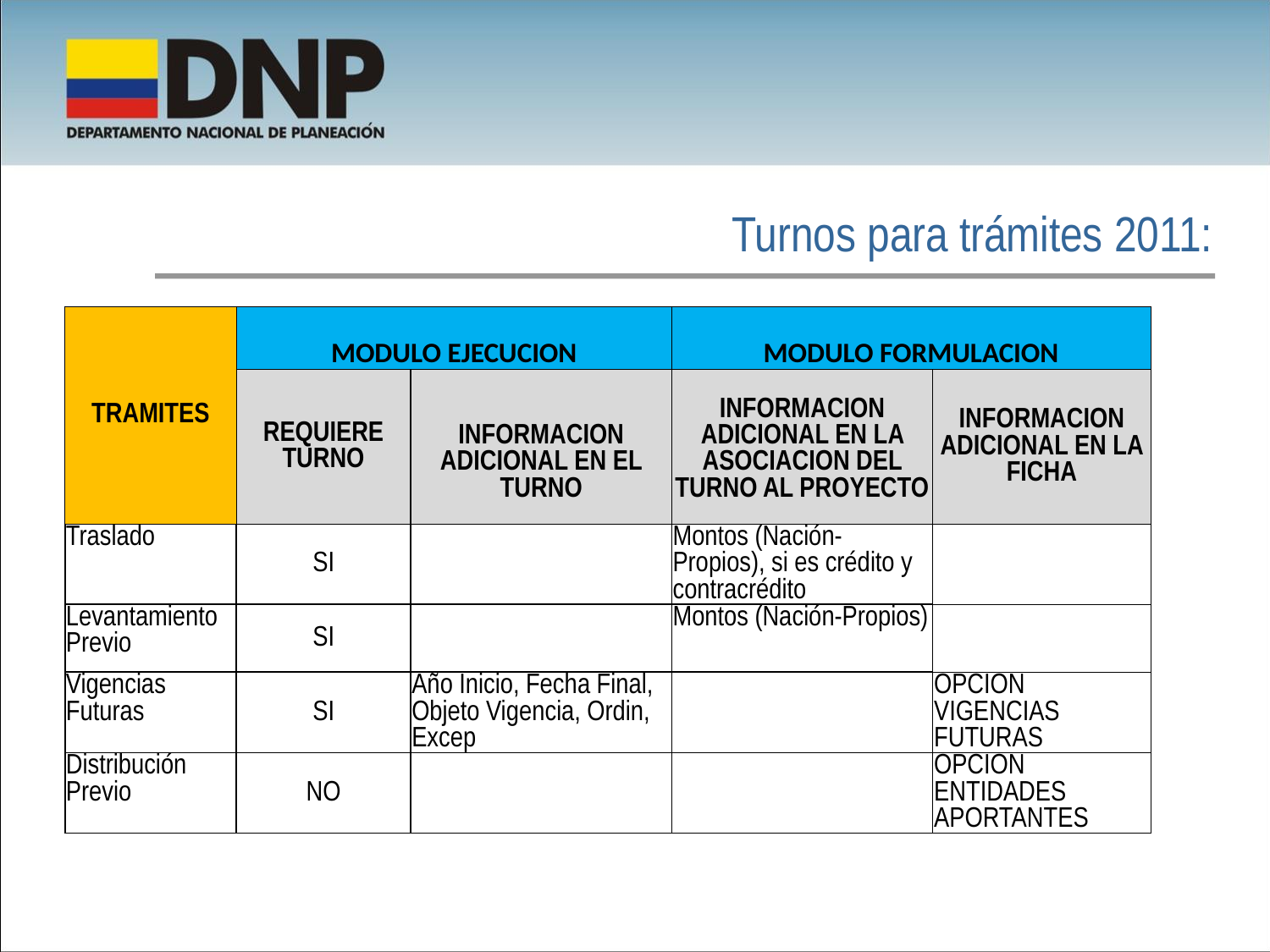

Turnos para trámites 2011:

| TRAMITES | MODULO EJECUCION |  | MODULO FORMULACION |  |
| --- | --- | --- | --- | --- |
|  | REQUIERE TURNO | INFORMACION ADICIONAL EN EL TURNO | INFORMACION ADICIONAL EN LA ASOCIACION DEL TURNO AL PROYECTO | INFORMACION ADICIONAL EN LA FICHA |
| Traslado | SI |  | Montos (Nación-Propios), si es crédito y contracrédito |  |
| Levantamiento Previo | SI |  | Montos (Nación-Propios) |  |
| Vigencias Futuras | SI | Año Inicio, Fecha Final, Objeto Vigencia, Ordin, Excep |  | OPCION VIGENCIAS FUTURAS |
| Distribución Previo | NO |  |  | OPCION ENTIDADES APORTANTES |